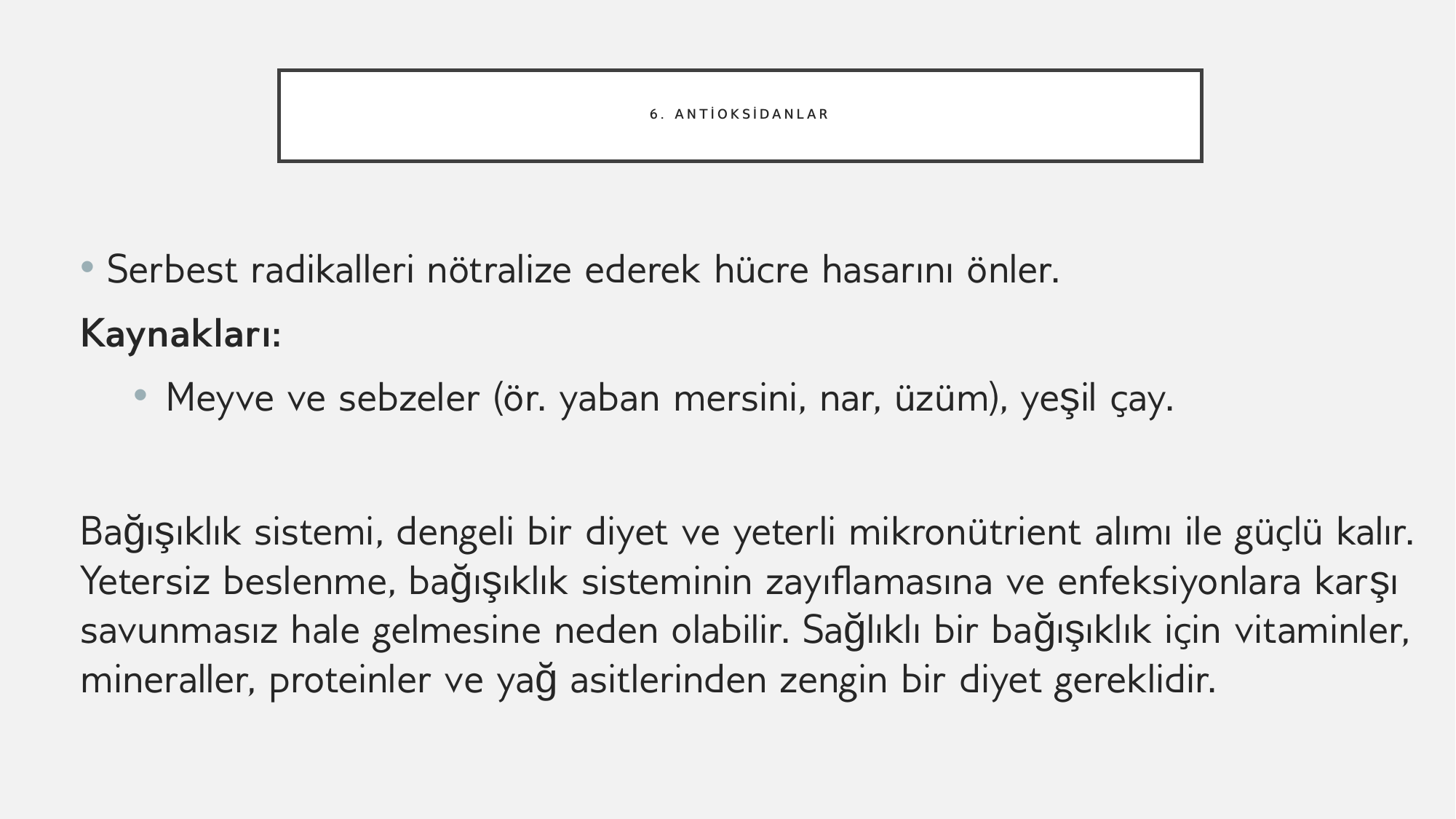

# 6. Antioksidanlar
Serbest radikalleri nötralize ederek hücre hasarını önler.
Kaynakları:
Meyve ve sebzeler (ör. yaban mersini, nar, üzüm), yeşil çay.

Bağışıklık sistemi, dengeli bir diyet ve yeterli mikronütrient alımı ile güçlü kalır. Yetersiz beslenme, bağışıklık sisteminin zayıflamasına ve enfeksiyonlara karşı savunmasız hale gelmesine neden olabilir. Sağlıklı bir bağışıklık için vitaminler, mineraller, proteinler ve yağ asitlerinden zengin bir diyet gereklidir.